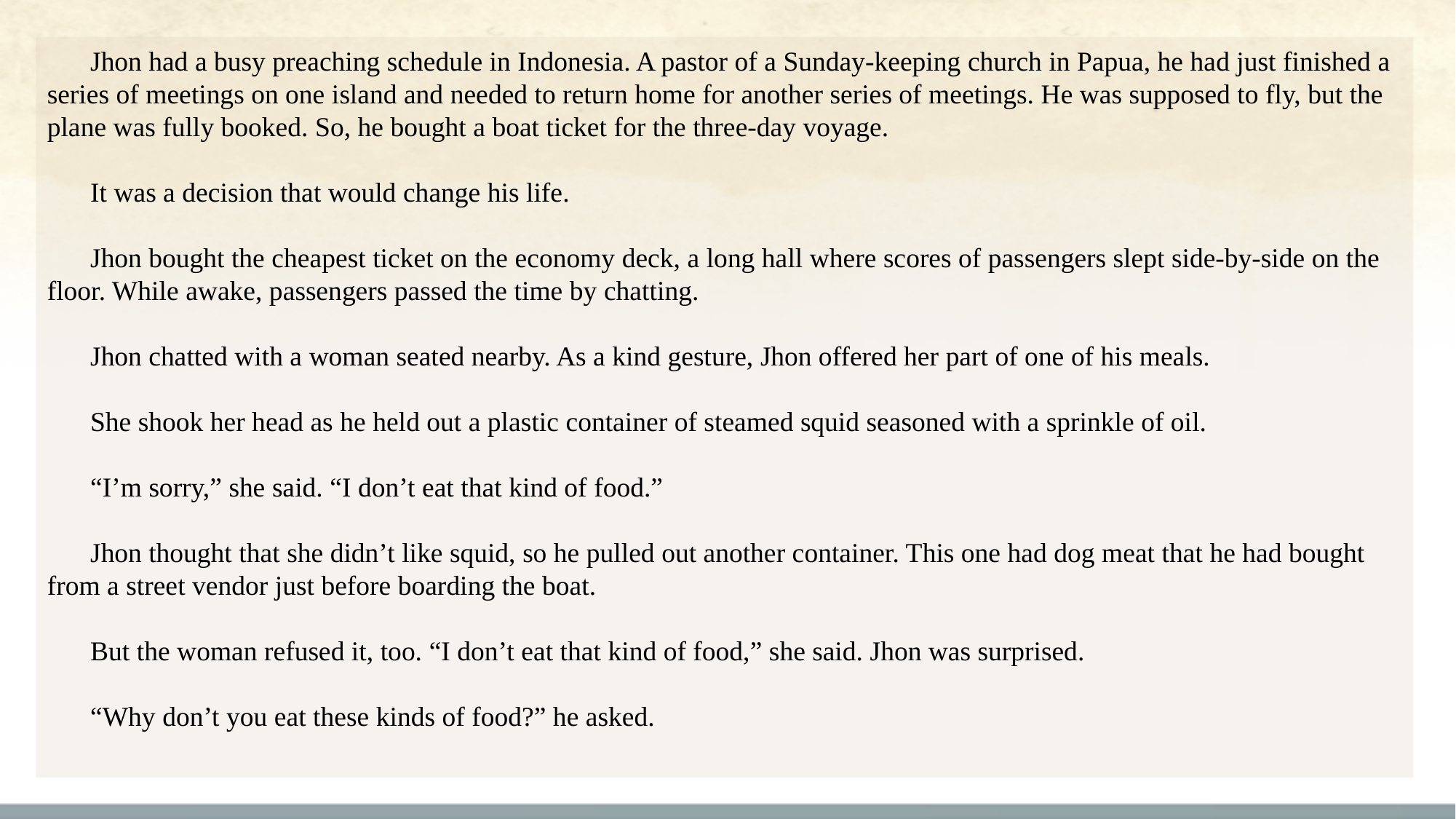

Jhon had a busy preaching schedule in Indonesia. A pastor of a Sunday-keeping church in Papua, he had just finished a series of meetings on one island and needed to return home for another series of meetings. He was supposed to fly, but the plane was fully booked. So, he bought a boat ticket for the three-day voyage.

It was a decision that would change his life.

Jhon bought the cheapest ticket on the economy deck, a long hall where scores of passengers slept side-by-side on the floor. While awake, passengers passed the time by chatting.

Jhon chatted with a woman seated nearby. As a kind gesture, Jhon offered her part of one of his meals.

She shook her head as he held out a plastic container of steamed squid seasoned with a sprinkle of oil.

“I’m sorry,” she said. “I don’t eat that kind of food.”

Jhon thought that she didn’t like squid, so he pulled out another container. This one had dog meat that he had bought from a street vendor just before boarding the boat.

But the woman refused it, too. “I don’t eat that kind of food,” she said. Jhon was surprised.

“Why don’t you eat these kinds of food?” he asked.